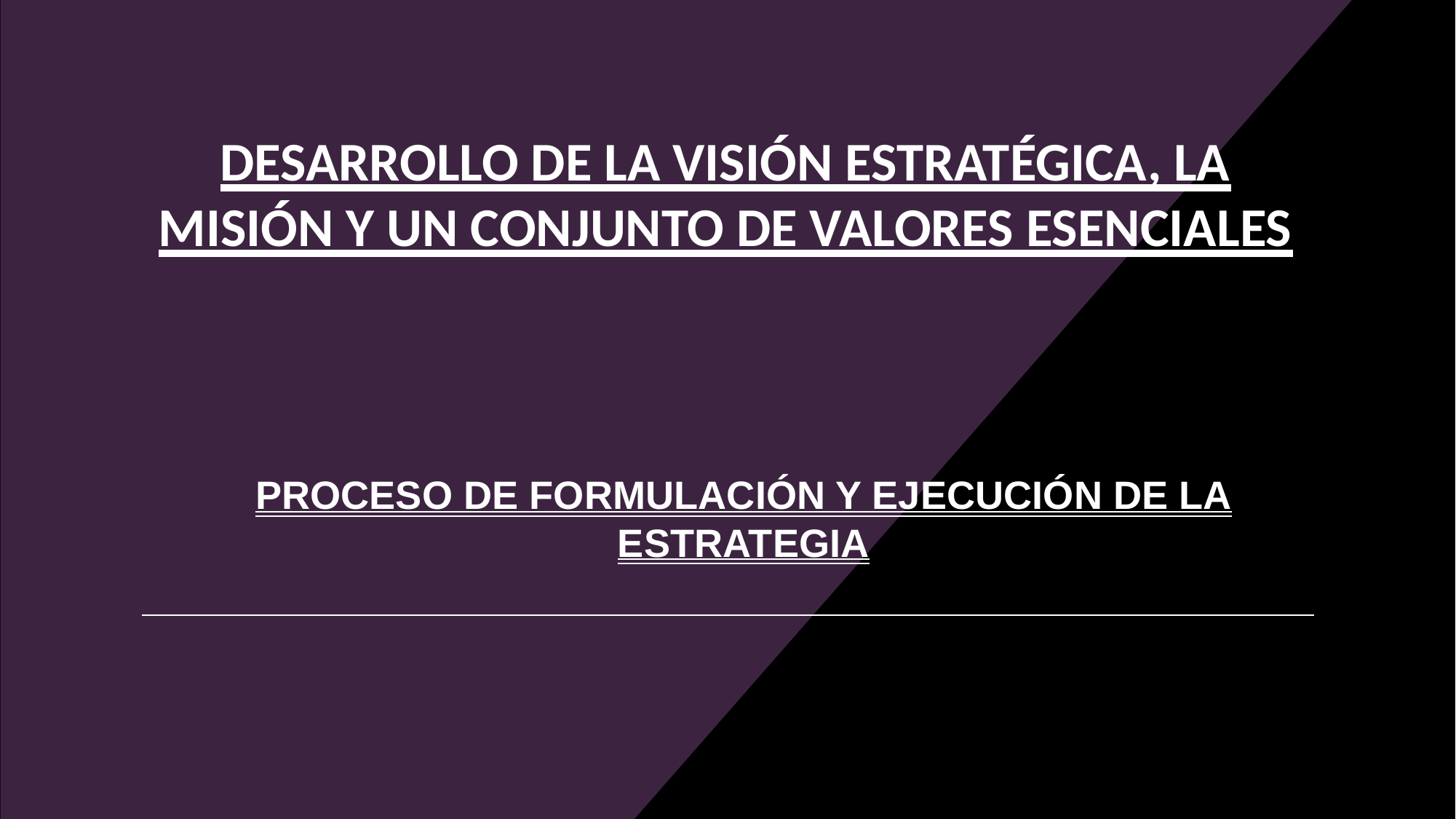

#
DESARROLLO DE LA VISIÓN ESTRATÉGICA, LA MISIÓN Y UN CONJUNTO DE VALORES ESENCIALES
PROCESO DE FORMULACIÓN Y EJECUCIÓN DE LA ESTRATEGIA